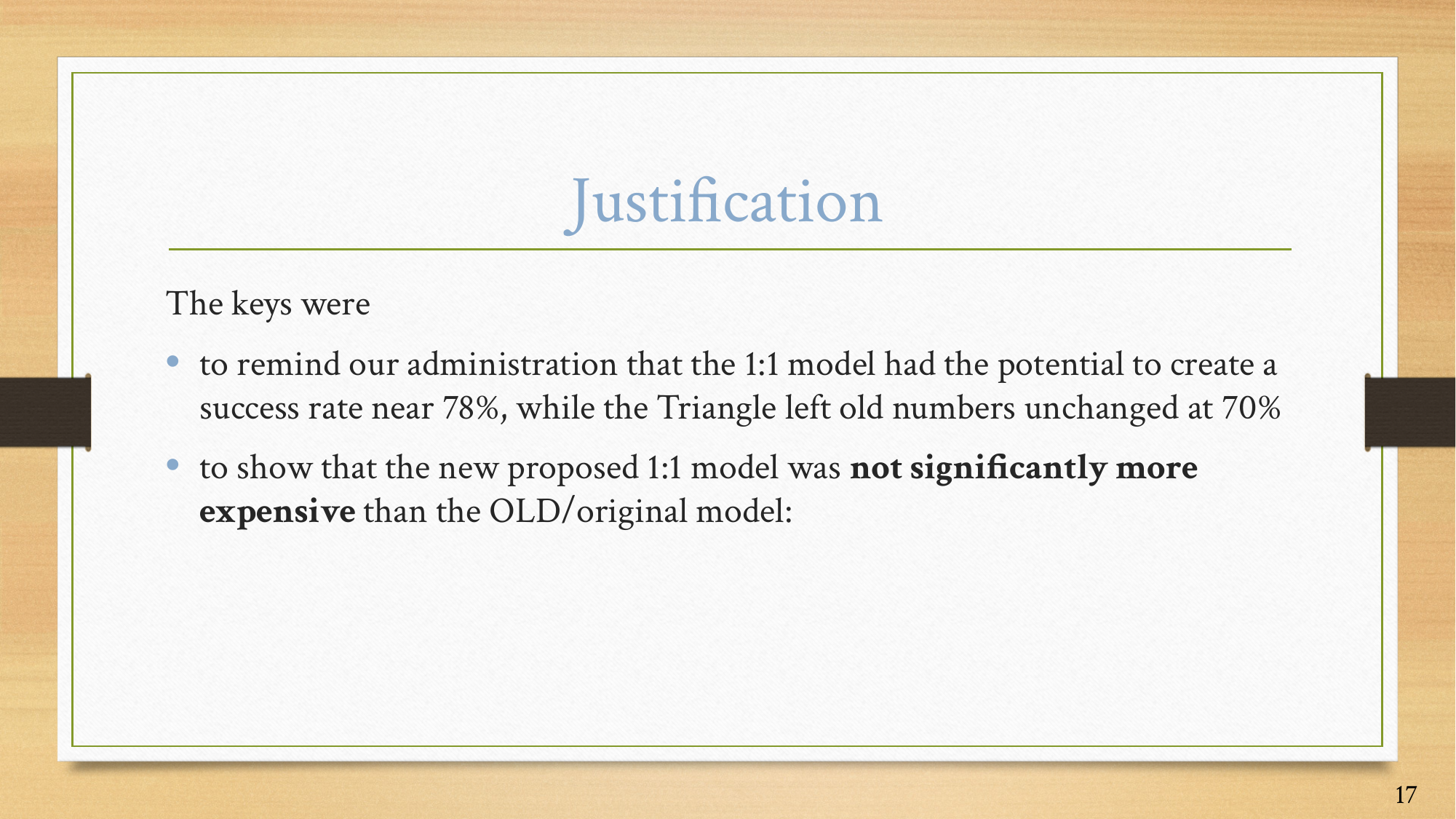

# Justification
The keys were
to remind our administration that the 1:1 model had the potential to create a success rate near 78%, while the Triangle left old numbers unchanged at 70%
to show that the new proposed 1:1 model was not significantly more expensive than the OLD/original model:

17